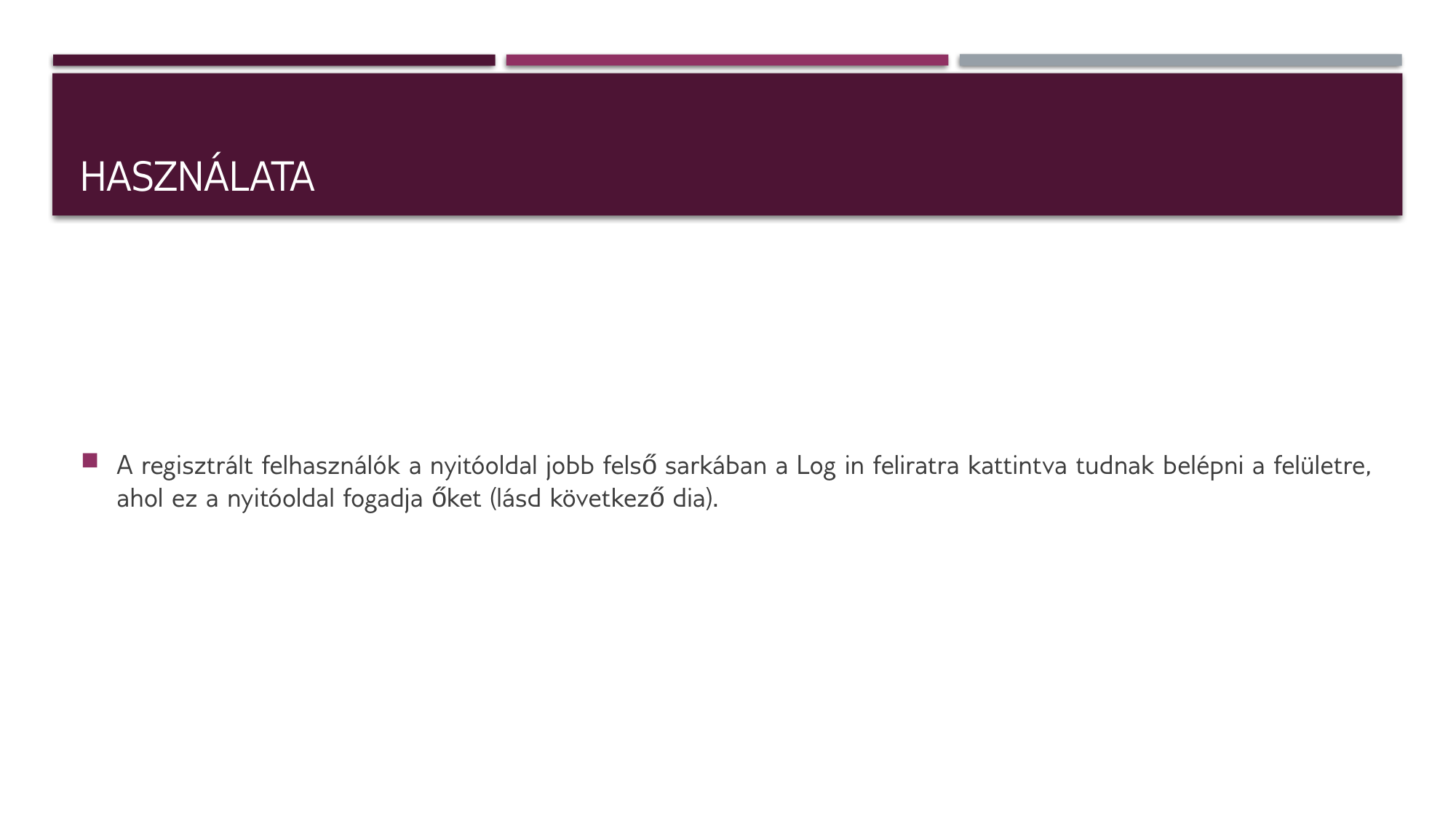

# használata
A regisztrált felhasználók a nyitóoldal jobb felső sarkában a Log in feliratra kattintva tudnak belépni a felületre, ahol ez a nyitóoldal fogadja őket (lásd következő dia).